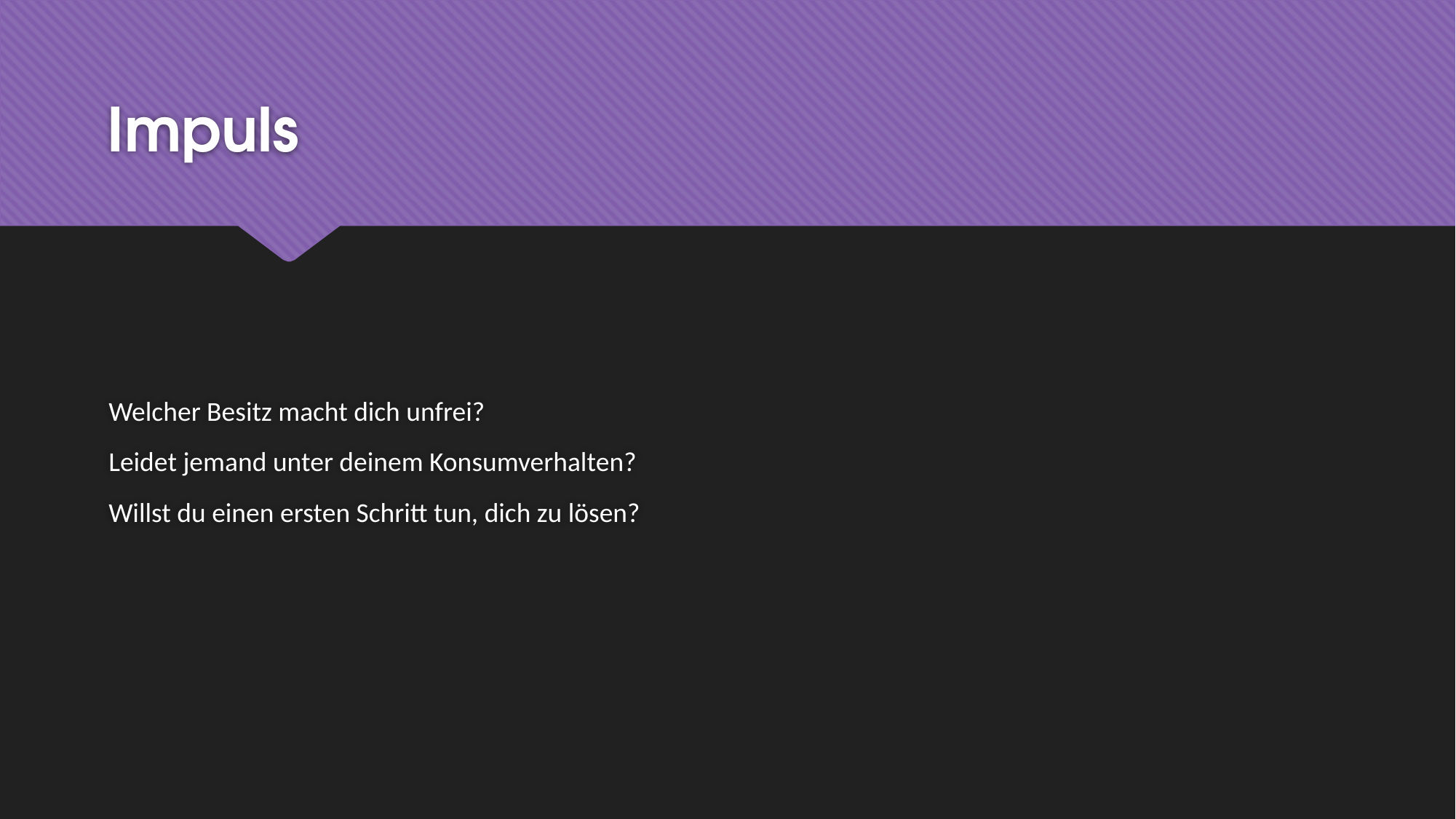

# Impuls
Welcher Besitz macht dich unfrei?
Leidet jemand unter deinem Konsumverhalten?
Willst du einen ersten Schritt tun, dich zu lösen?